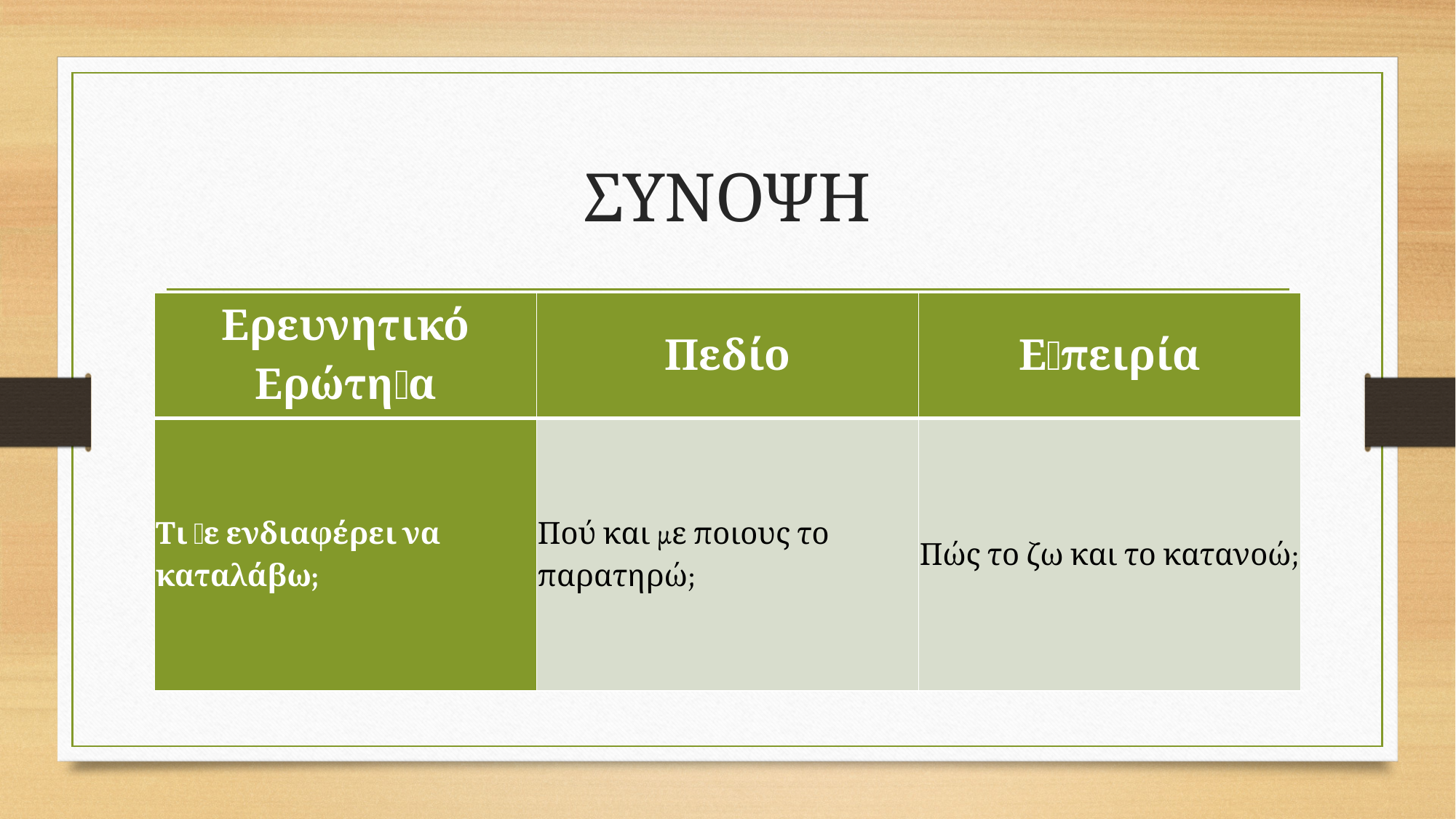

# ΣΥΝΟΨΗ
| Ερευνητικό Ερώτημα | Πεδίο | Εμπειρία |
| --- | --- | --- |
| Τι με ενδιαφέρει να καταλάβω; | Πού και με ποιους το παρατηρώ; | Πώς το ζω και το κατανοώ; |